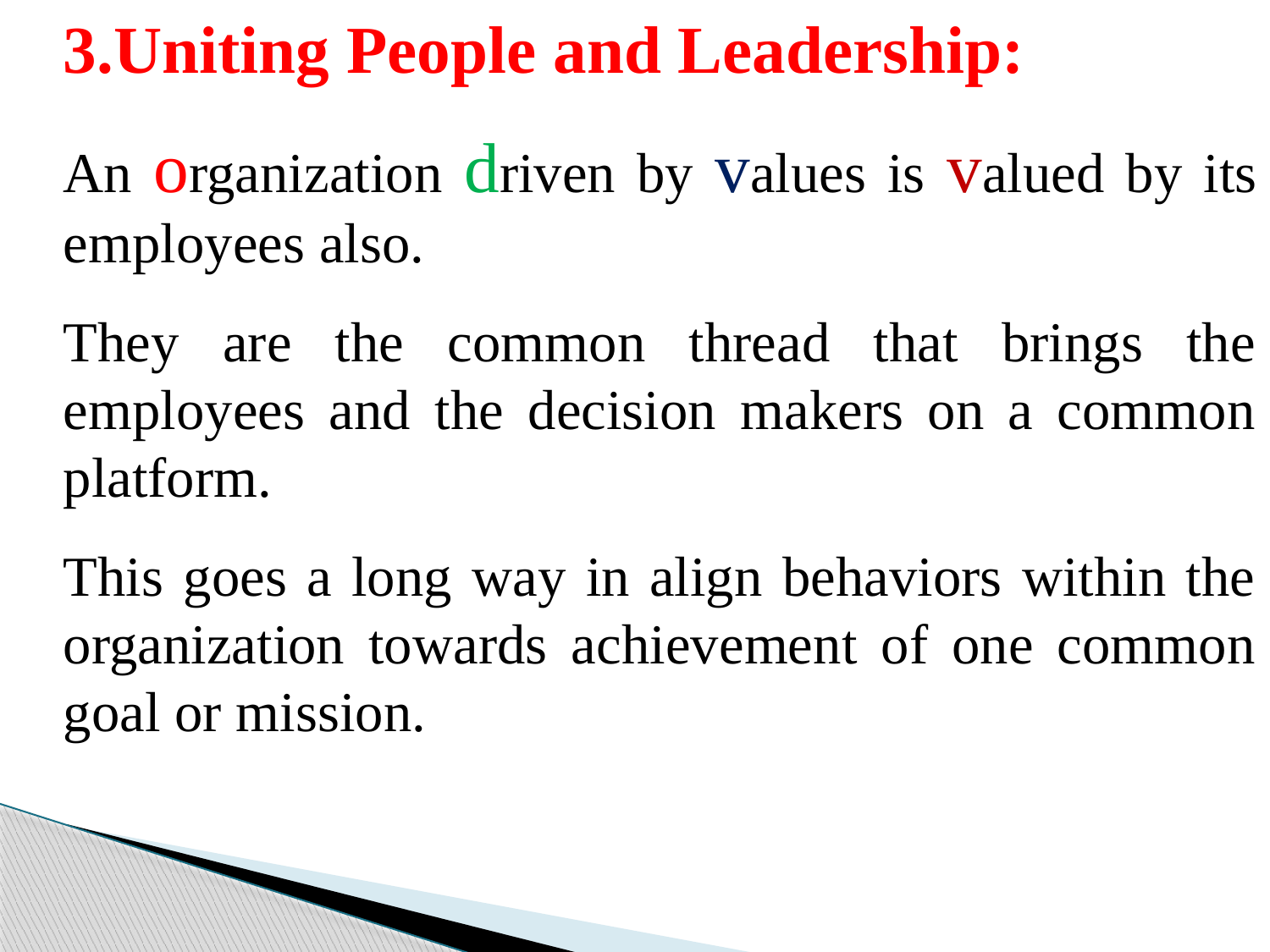

3.Uniting People and Leadership:

	An organization driven by values is valued by its employees also.

	They are the common thread that brings the employees and the decision makers on a common platform.

	This goes a long way in align behaviors within the organization towards achievement of one common goal or mission.